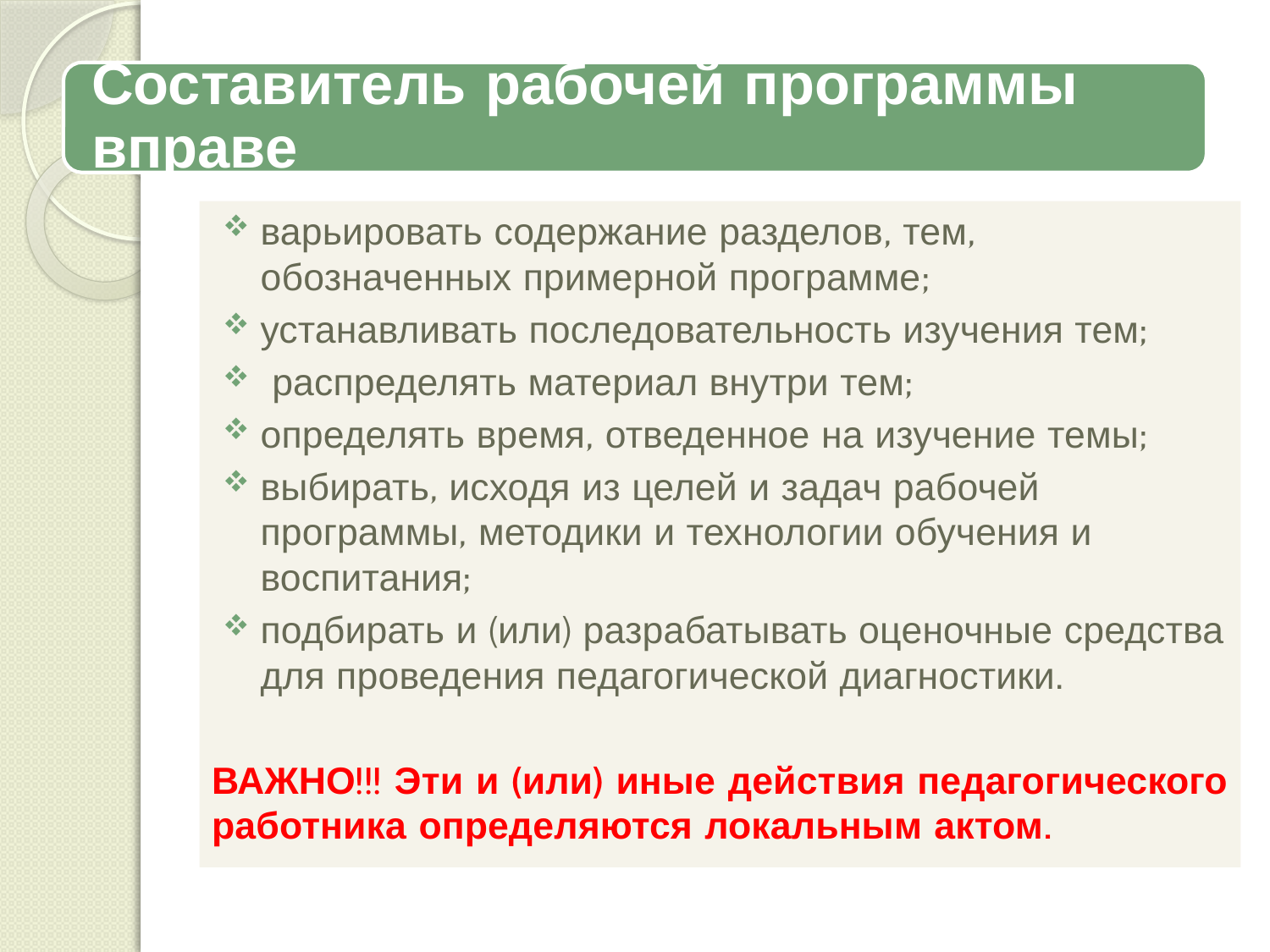

Составитель рабочей программы вправе
варьировать содержание разделов, тем, обозначенных примерной программе;
устанавливать последовательность изучения тем;
 распределять материал внутри тем;
определять время, отведенное на изучение темы;
выбирать, исходя из целей и задач рабочей программы, методики и технологии обучения и воспитания;
подбирать и (или) разрабатывать оценочные средства для проведения педагогической диагностики.

ВАЖНО!!! Эти и (или) иные действия педагогического работника определяются локальным актом.